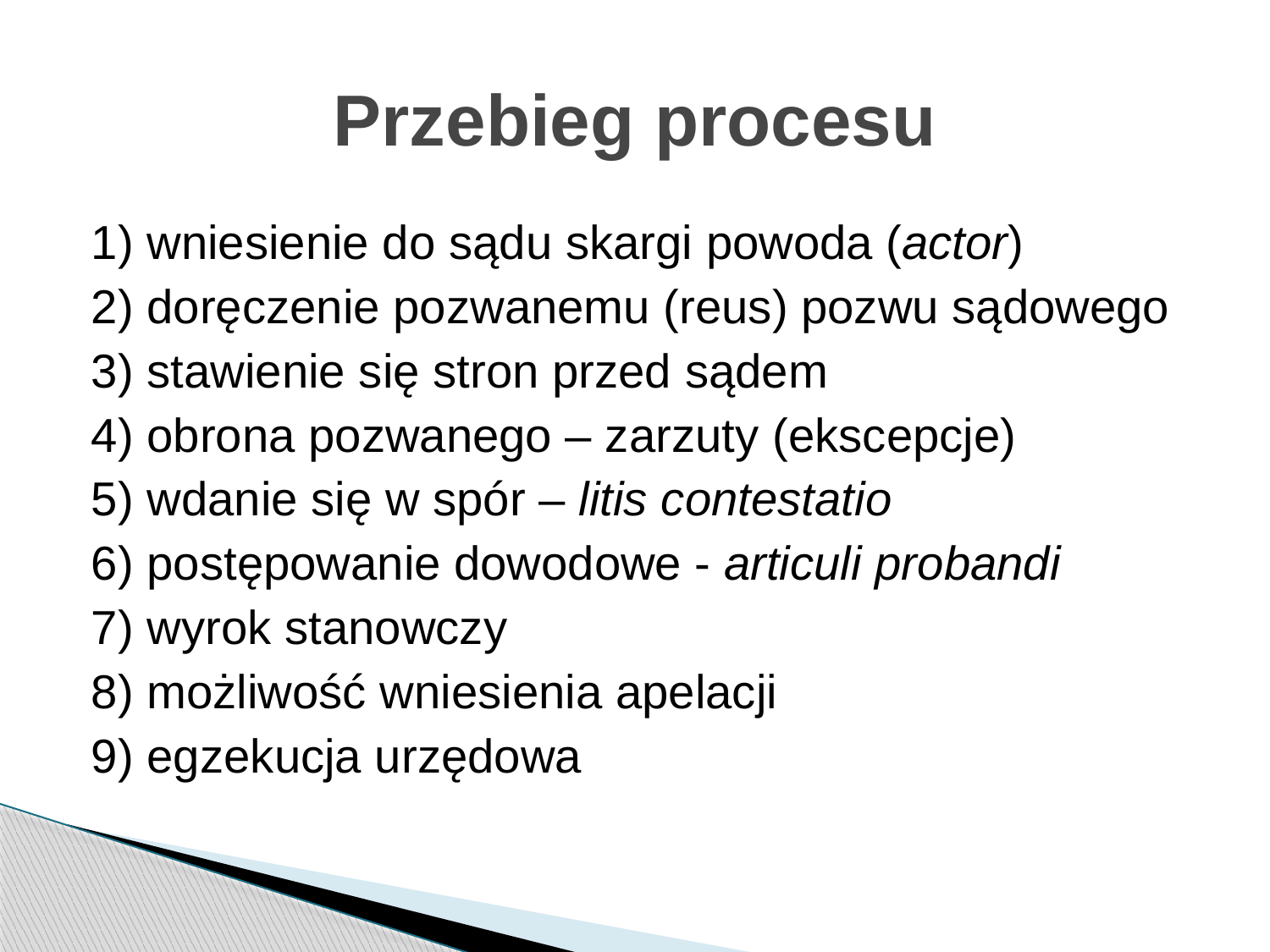

# Przebieg procesu
1) wniesienie do sądu skargi powoda (actor)
2) doręczenie pozwanemu (reus) pozwu sądowego
3) stawienie się stron przed sądem
4) obrona pozwanego – zarzuty (ekscepcje)
5) wdanie się w spór – litis contestatio
6) postępowanie dowodowe - articuli probandi
7) wyrok stanowczy
8) możliwość wniesienia apelacji
9) egzekucja urzędowa